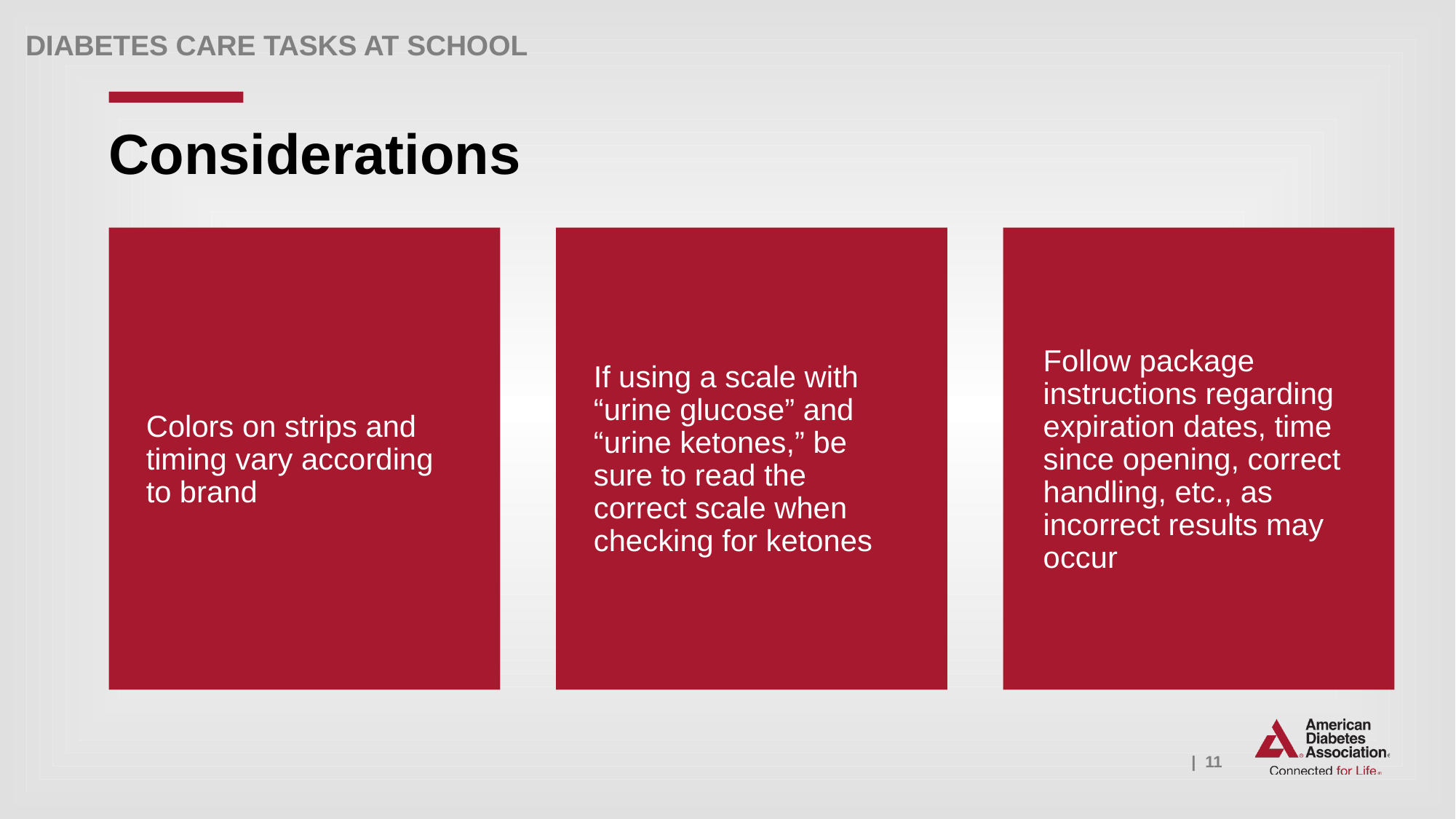

# Considerations
Colors on strips and timing vary according to brand
If using a scale with “urine glucose” and “urine ketones,” be sure to read the correct scale when checking for ketones
Follow package instructions regarding expiration dates, time since opening, correct handling, etc., as incorrect results may occur